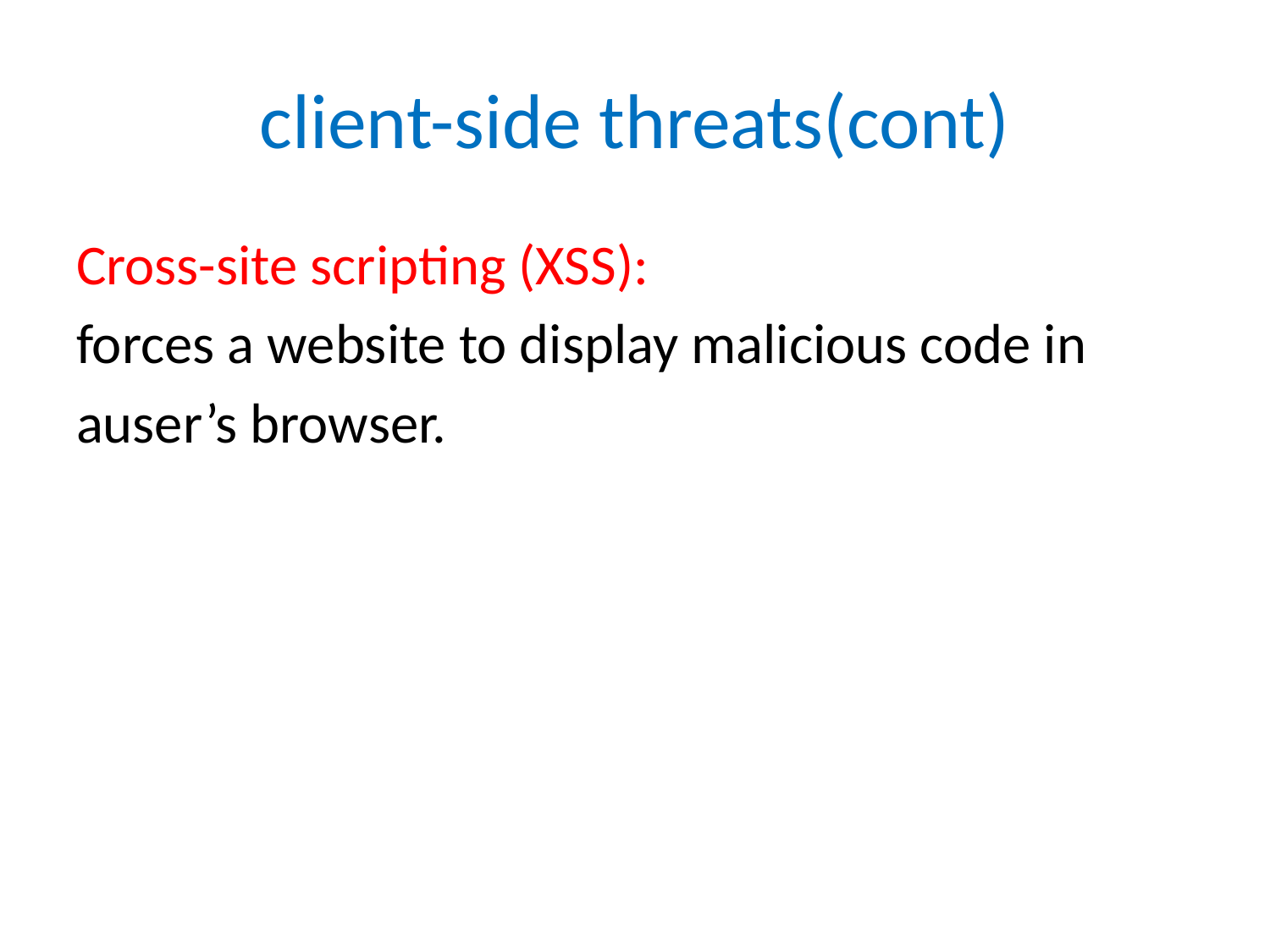

# client-side threats(cont)
Cross-site scripting (XSS):
forces a website to display malicious code in
auser’s browser.